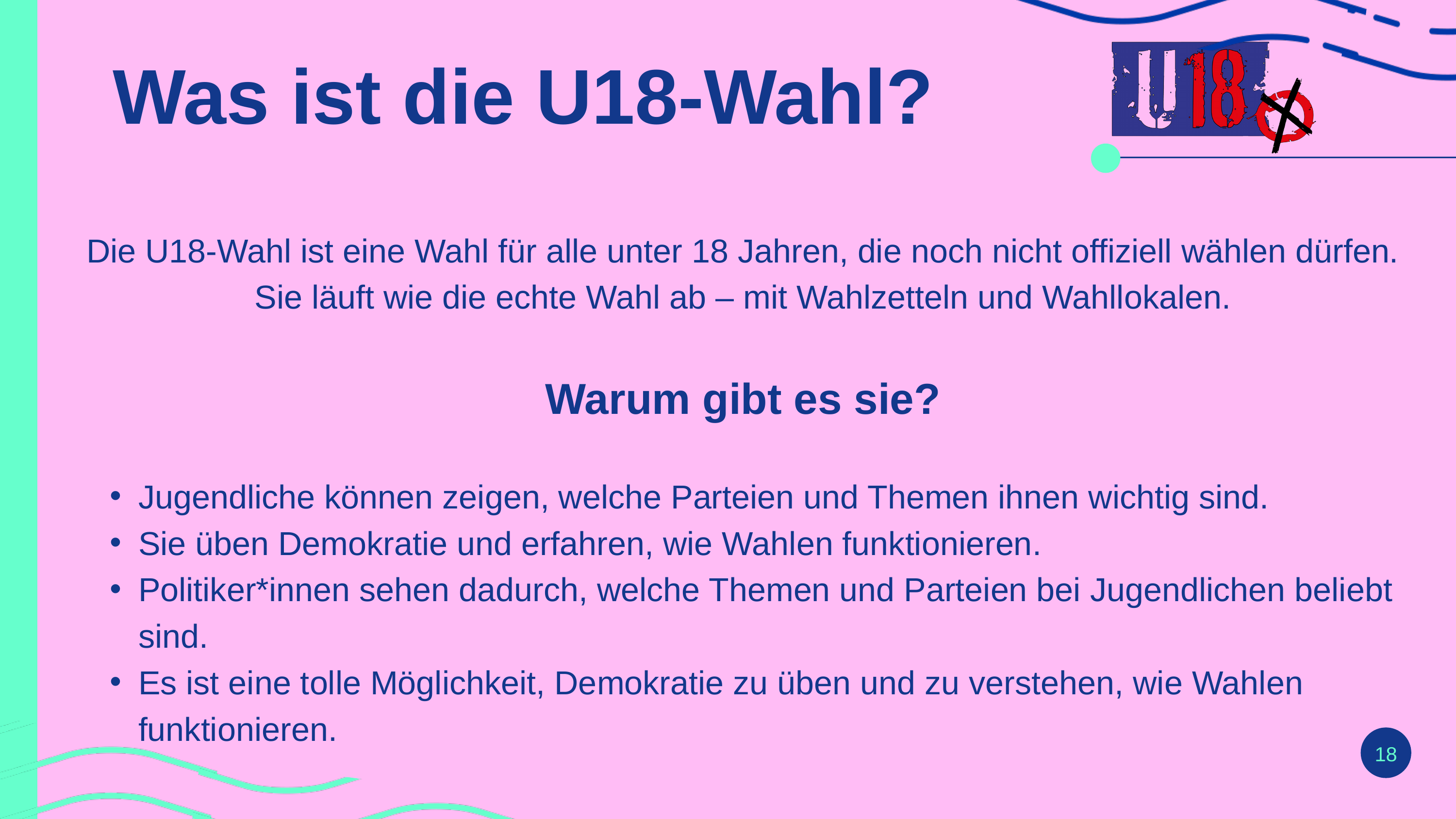

Die U18-Wahl ist eine Wahl für alle unter 18 Jahren, die noch nicht offiziell wählen dürfen. Sie läuft wie die echte Wahl ab – mit Wahlzetteln und Wahllokalen.

Warum gibt es sie?

Jugendliche können zeigen, welche Parteien und Themen ihnen wichtig sind.
Sie üben Demokratie und erfahren, wie Wahlen funktionieren.
Politiker*innen sehen dadurch, welche Themen und Parteien bei Jugendlichen beliebt sind.
Es ist eine tolle Möglichkeit, Demokratie zu üben und zu verstehen, wie Wahlen funktionieren.

Was ist die U18-Wahl?

18